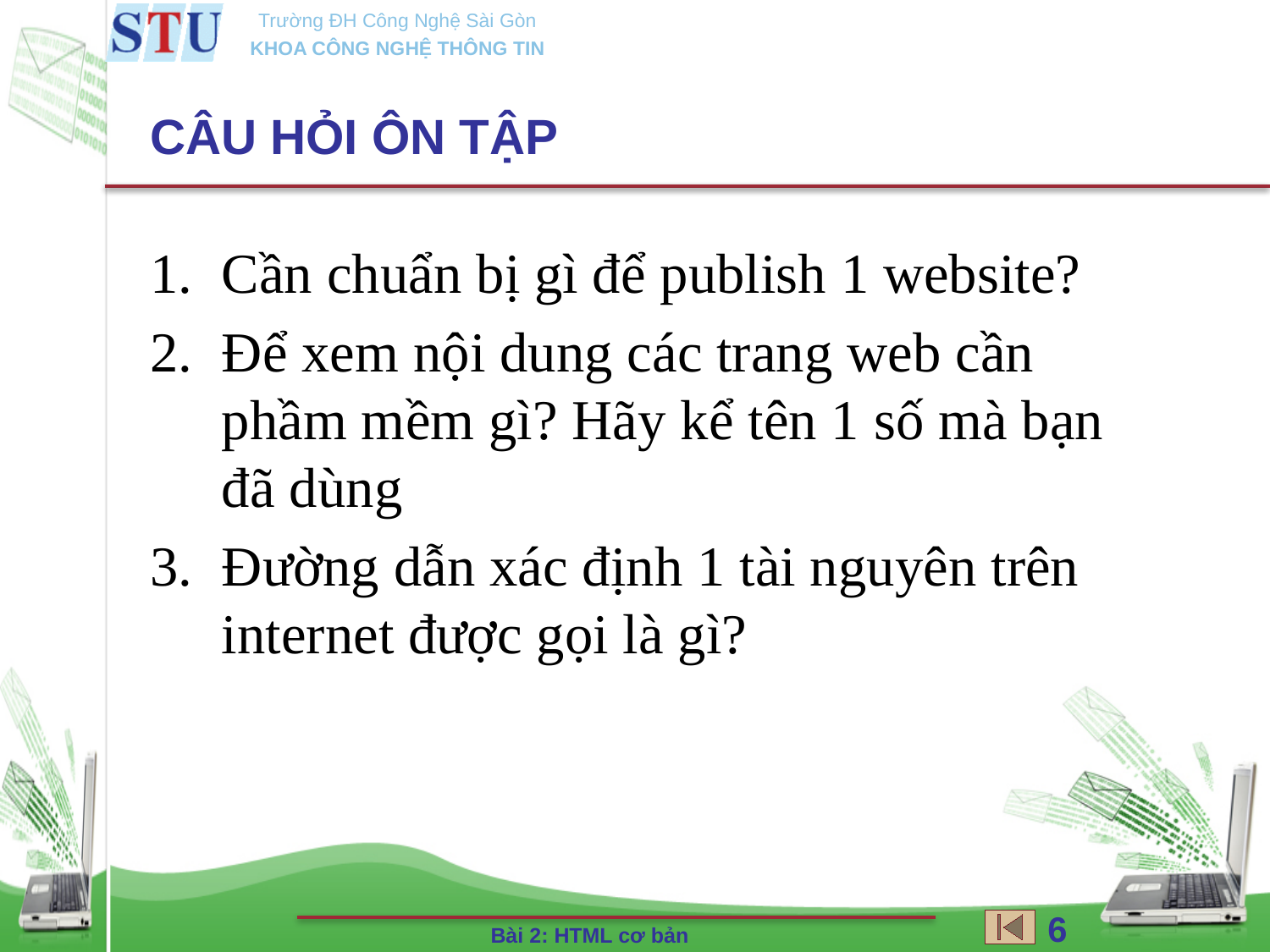

# CÂU HỎI ÔN TẬP
Cần chuẩn bị gì để publish 1 website?
Để xem nội dung các trang web cần phầm mềm gì? Hãy kể tên 1 số mà bạn đã dùng
Đường dẫn xác định 1 tài nguyên trên internet được gọi là gì?
6
Bài 2: HTML cơ bản